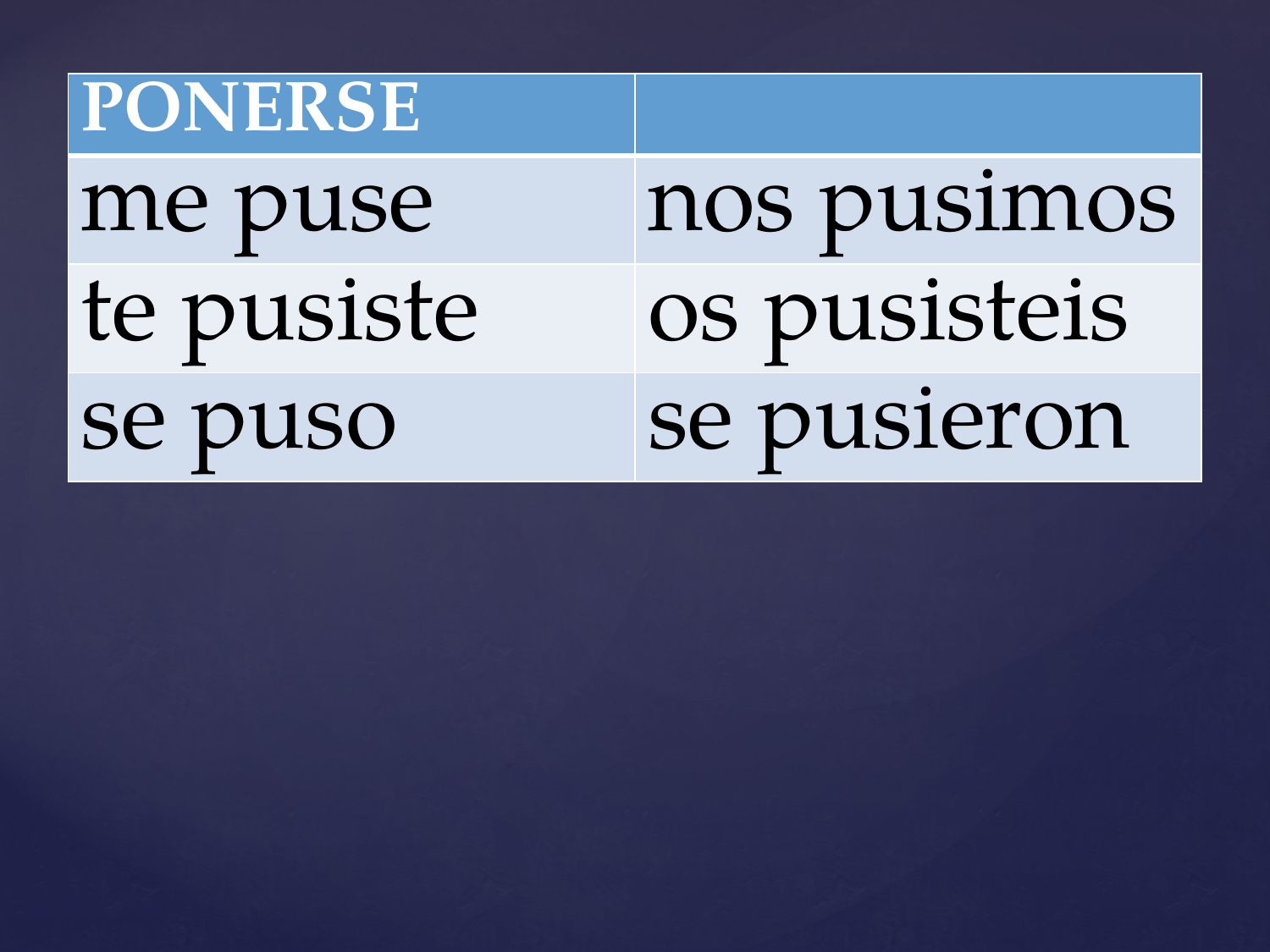

| PONERSE |  |
| --- | --- |
| me puse | nos pusimos |
| te pusiste | os pusisteis |
| se puso | se pusieron |